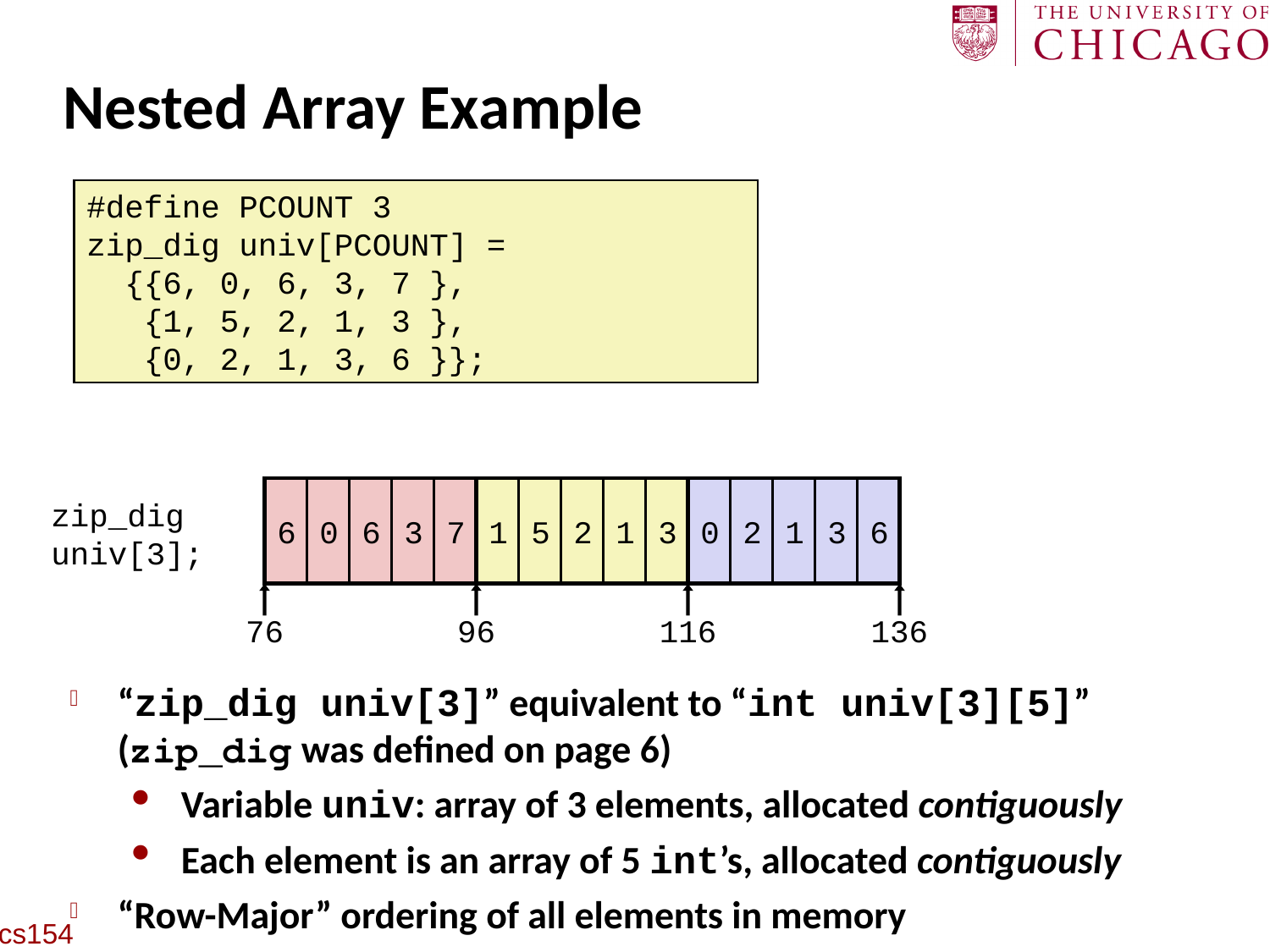

# Nested Array Example
#define PCOUNT 3
zip_dig univ[PCOUNT] =
  {{6, 0, 6, 3, 7 },
   {1, 5, 2, 1, 3 },
   {0, 2, 1, 3, 6 }};
6
0
6
3
7

1
5
2
1
3

0
2
1
3
6

zip_dig
univ[3];

76
96
116
136
“zip_dig univ[3]” equivalent to “int univ[3][5]” (zip_dig was defined on page 6)
Variable univ: array of 3 elements, allocated contiguously
Each element is an array of 5 int’s, allocated contiguously
“Row-Major” ordering of all elements in memory